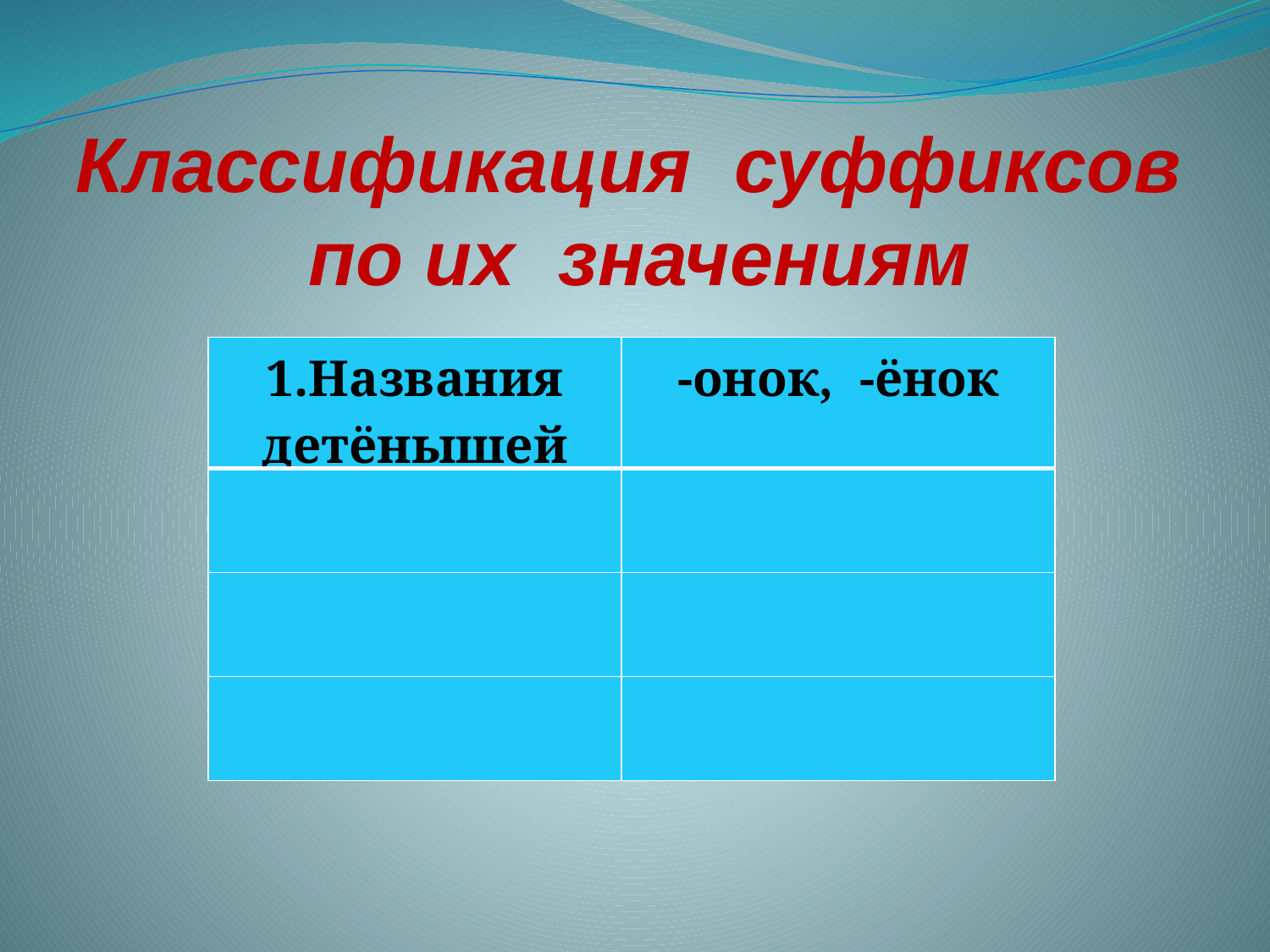

Классификация  суффиксов  по их  значениям
| 1.Названия детёнышей | -онок, -ёнок |
| --- | --- |
|  |  |
|  |  |
|  |  |